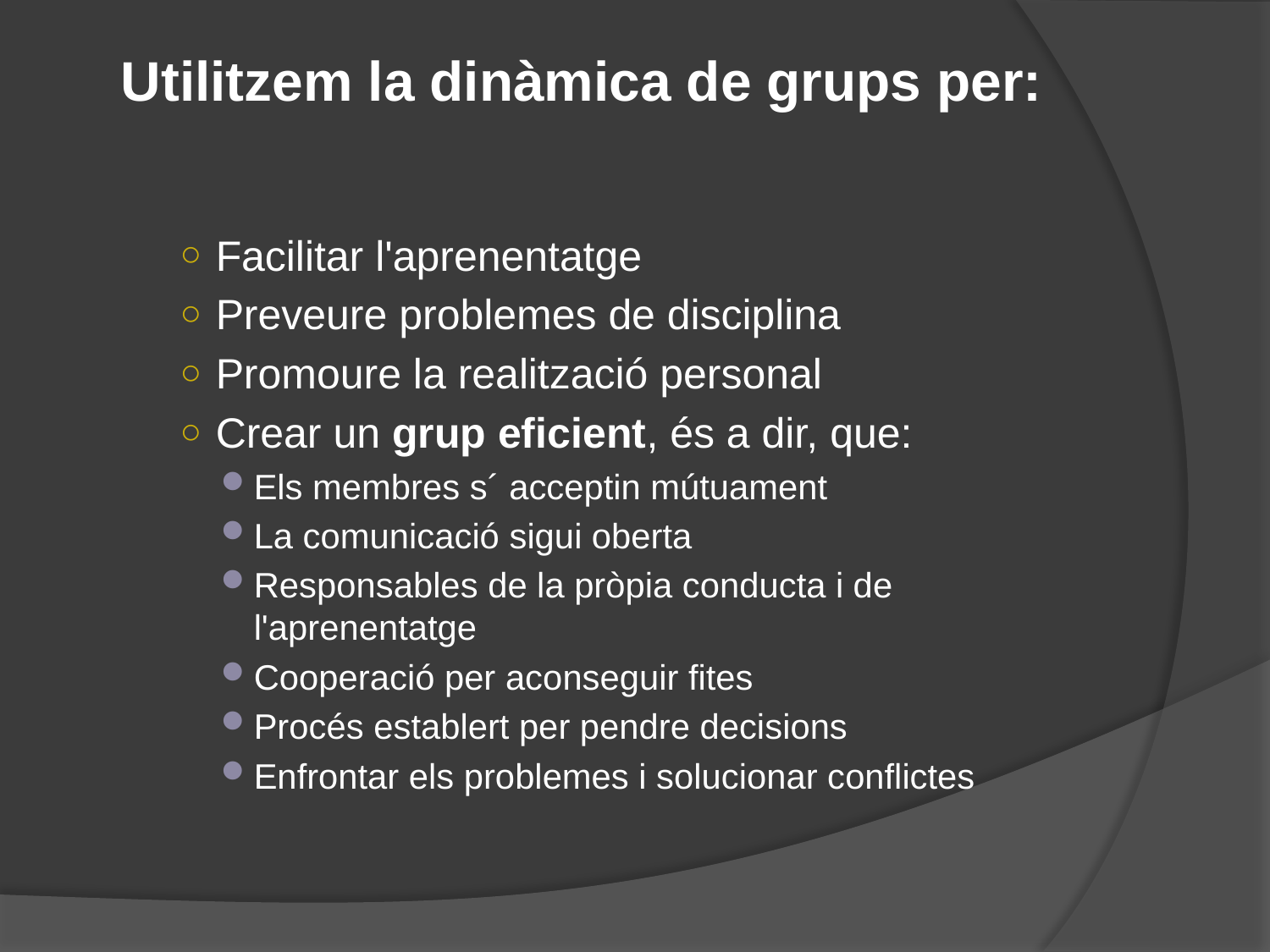

# Utilitzem la dinàmica de grups per:
Facilitar l'aprenentatge
Preveure problemes de disciplina
Promoure la realització personal
Crear un grup eficient, és a dir, que:
Els membres s´ acceptin mútuament
La comunicació sigui oberta
Responsables de la pròpia conducta i de l'aprenentatge
Cooperació per aconseguir fites
Procés establert per pendre decisions
Enfrontar els problemes i solucionar conflictes